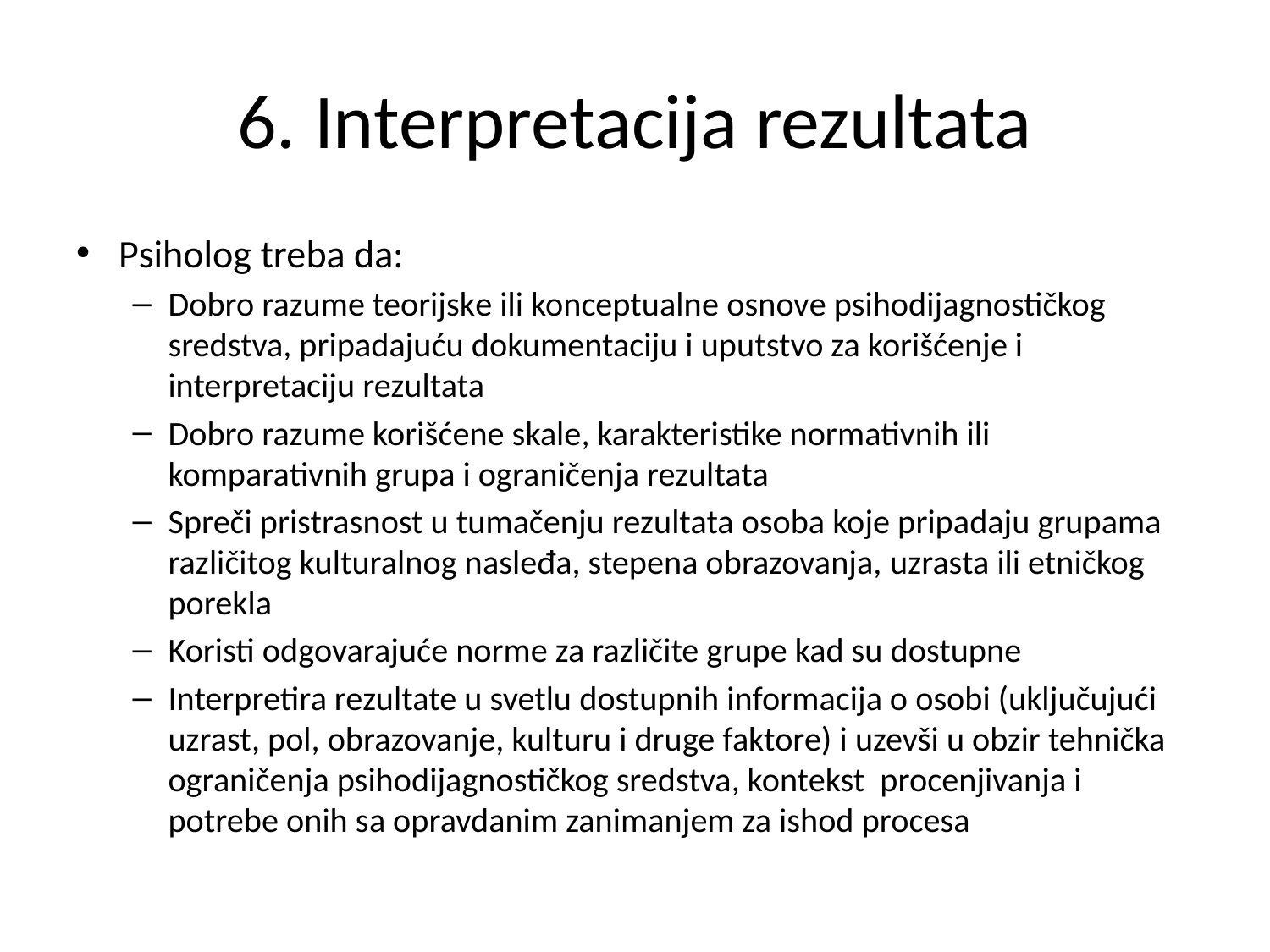

# 6. Interpretacija rezultata
Psiholog treba da:
Dobro razume teorijske ili konceptualne osnove psihodijagnostičkog sredstva, pripadajuću dokumentaciju i uputstvo za korišćenje i interpretaciju rezultata
Dobro razume korišćene skale, karakteristike normativnih ili komparativnih grupa i ograničenja rezultata
Spreči pristrasnost u tumačenju rezultata osoba koje pripadaju grupama različitog kulturalnog nasleđa, stepena obrazovanja, uzrasta ili etničkog porekla
Koristi odgovarajuće norme za različite grupe kad su dostupne
Interpretira rezultate u svetlu dostupnih informacija o osobi (uključujući uzrast, pol, obrazovanje, kulturu i druge faktore) i uzevši u obzir tehnička ograničenja psihodijagnostičkog sredstva, kontekst  procenjivanja i potrebe onih sa opravdanim zanimanjem za ishod procesa